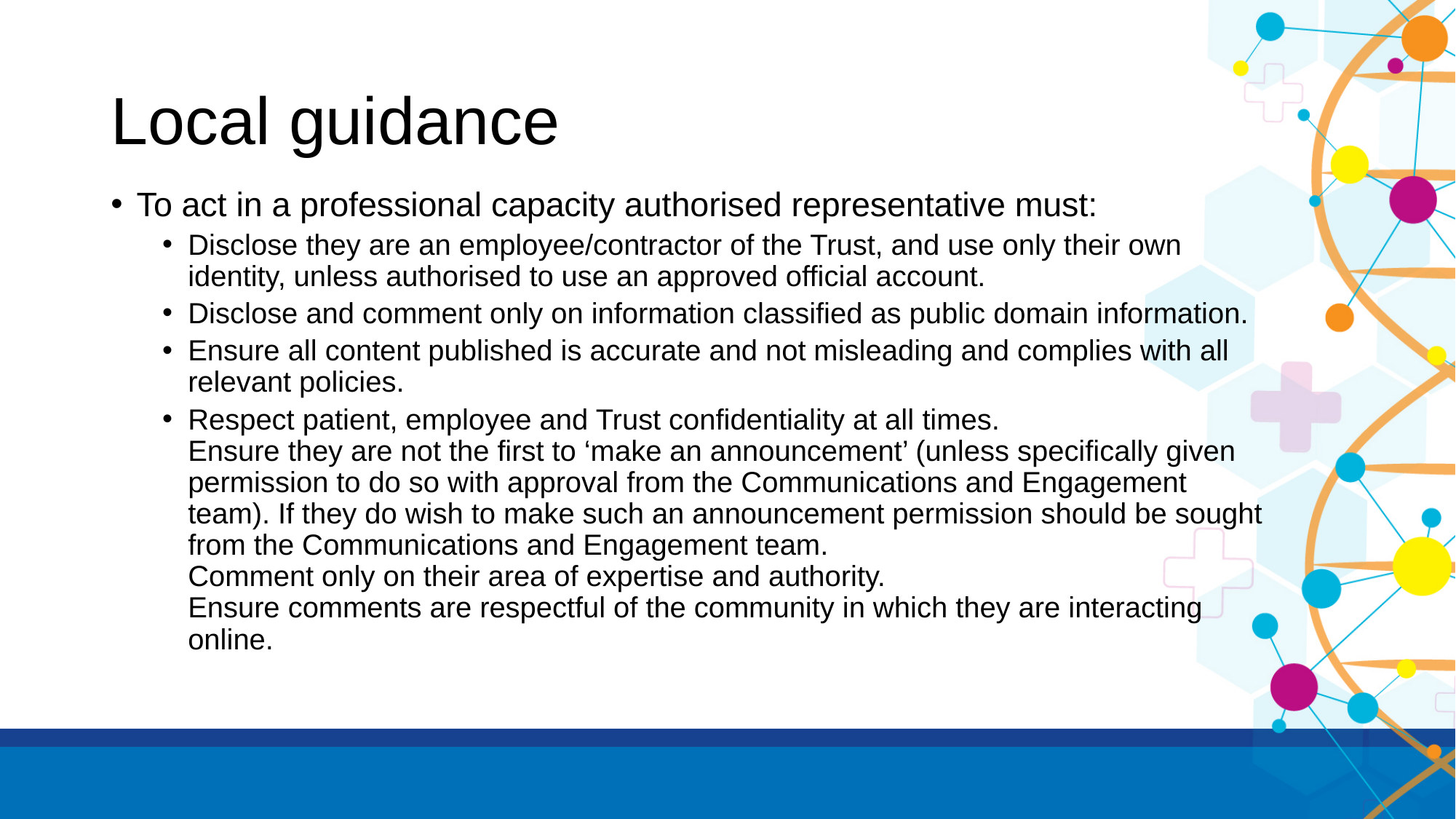

# Local guidance
To act in a professional capacity authorised representative must:
Disclose they are an employee/contractor of the Trust, and use only their own identity, unless authorised to use an approved official account.
Disclose and comment only on information classified as public domain information.
Ensure all content published is accurate and not misleading and complies with all relevant policies.
Respect patient, employee and Trust confidentiality at all times.
Ensure they are not the first to ‘make an announcement’ (unless specifically given permission to do so with approval from the Communications and Engagement team). If they do wish to make such an announcement permission should be sought from the Communications and Engagement team.
Comment only on their area of expertise and authority.
Ensure comments are respectful of the community in which they are interacting online.